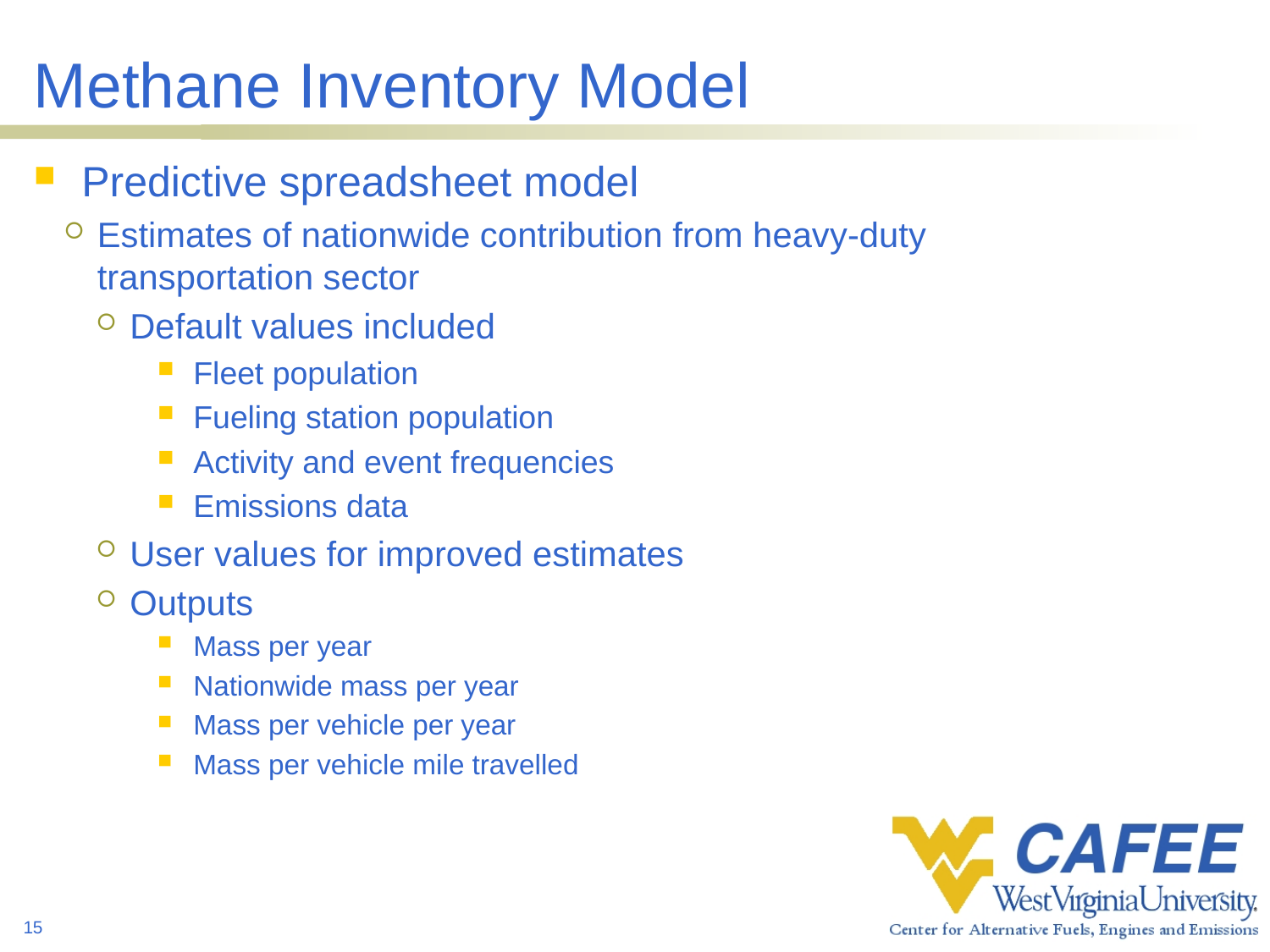

# Methane Inventory Model
Predictive spreadsheet model
Estimates of nationwide contribution from heavy-duty
transportation sector
Default values included
Fleet population
Fueling station population
Activity and event frequencies
Emissions data
User values for improved estimates
Outputs
Mass per year
Nationwide mass per year
Mass per vehicle per year
Mass per vehicle mile travelled
15